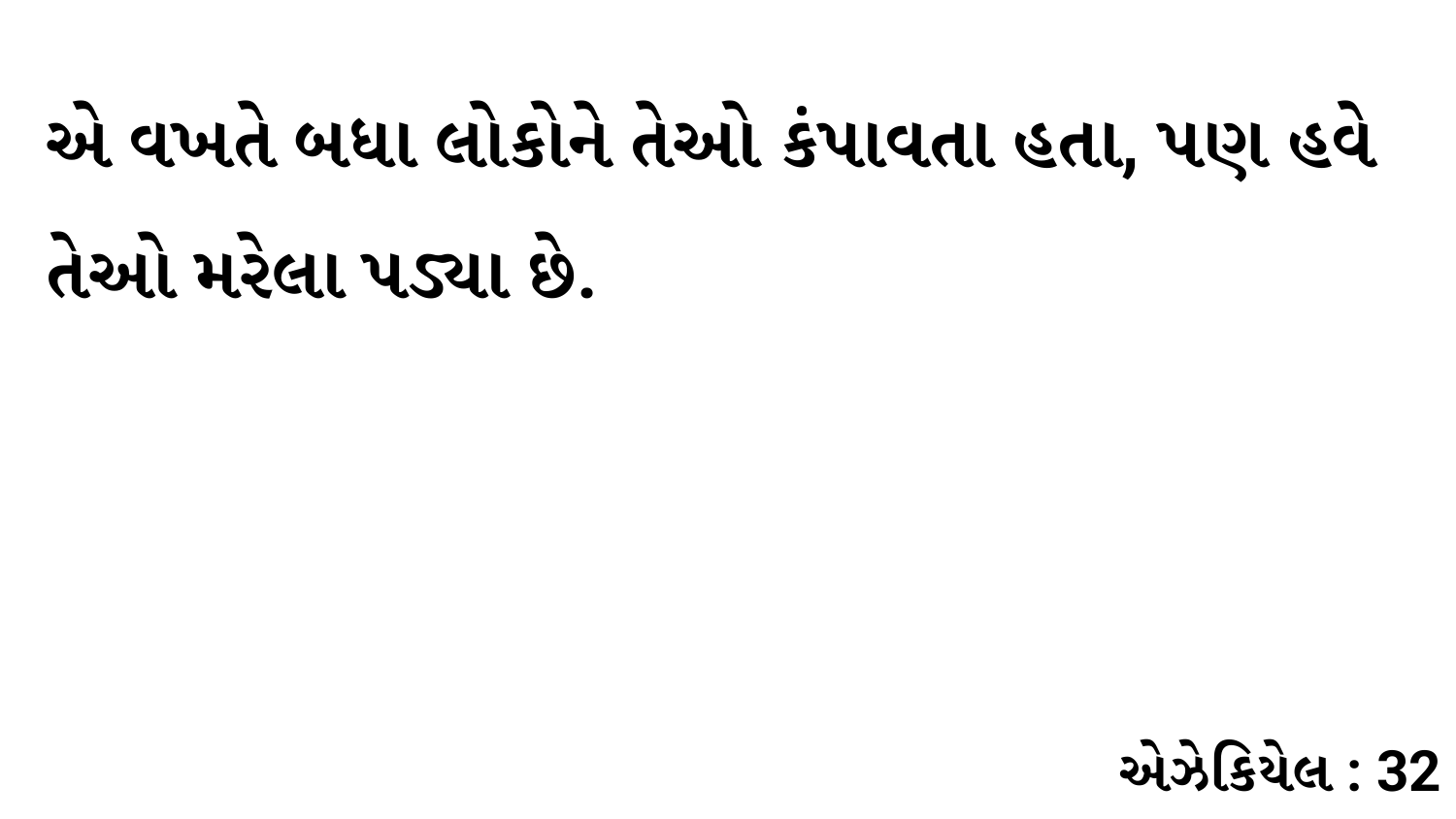

એ વખતે બધા લોકોને તેઓ કંપાવતા હતા, પણ હવે તેઓ મરેલા પડ્યા છે.
એઝેકિયેલ : 32